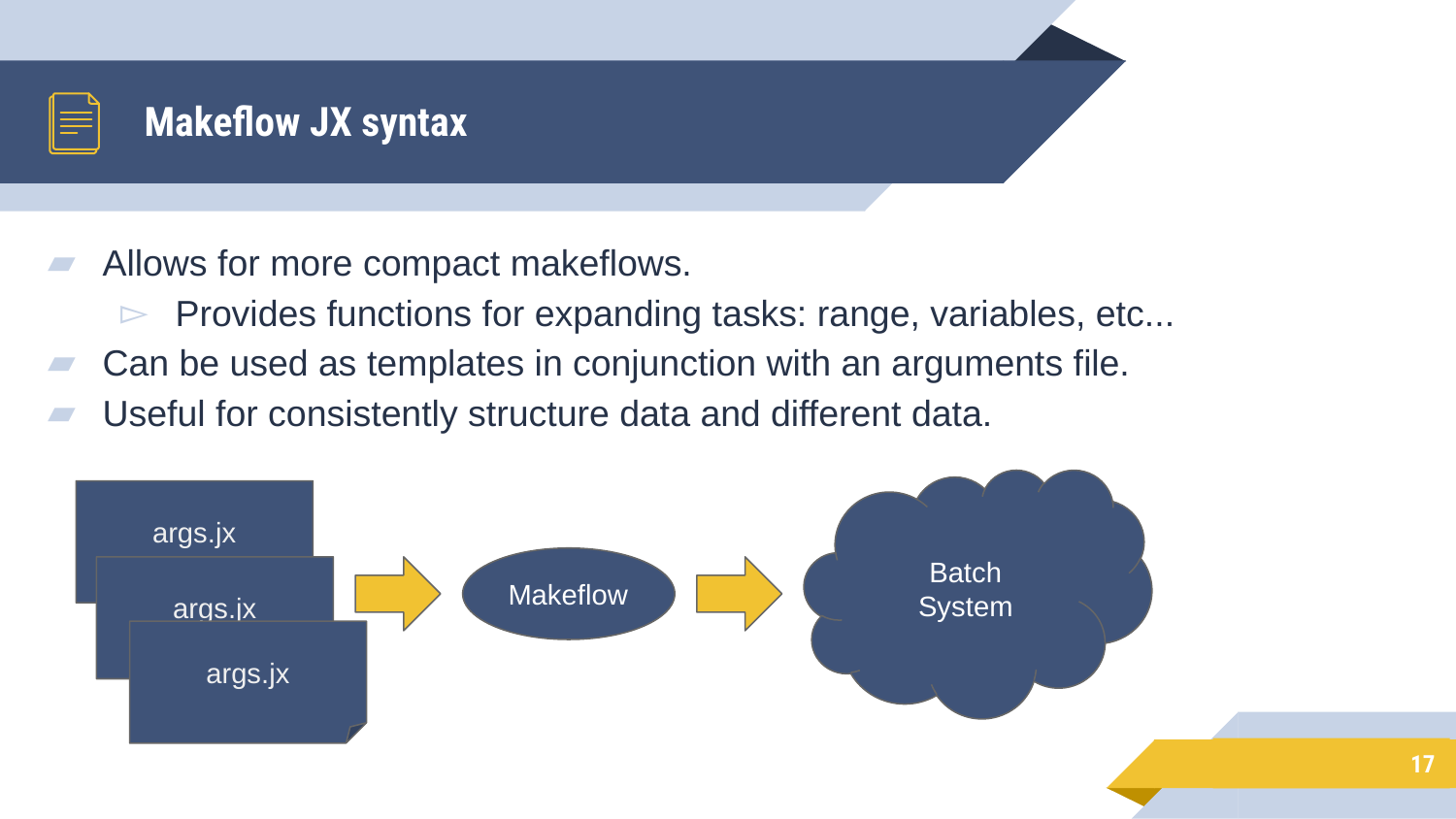

# Makeflow JX syntax

Allows for more compact makeflows.
Provides functions for expanding tasks: range, variables, etc...
Can be used as templates in conjunction with an arguments file.
Useful for consistently structure data and different data.

Batch
System
args.jx
Makeflow
args.jx

args.jx
17